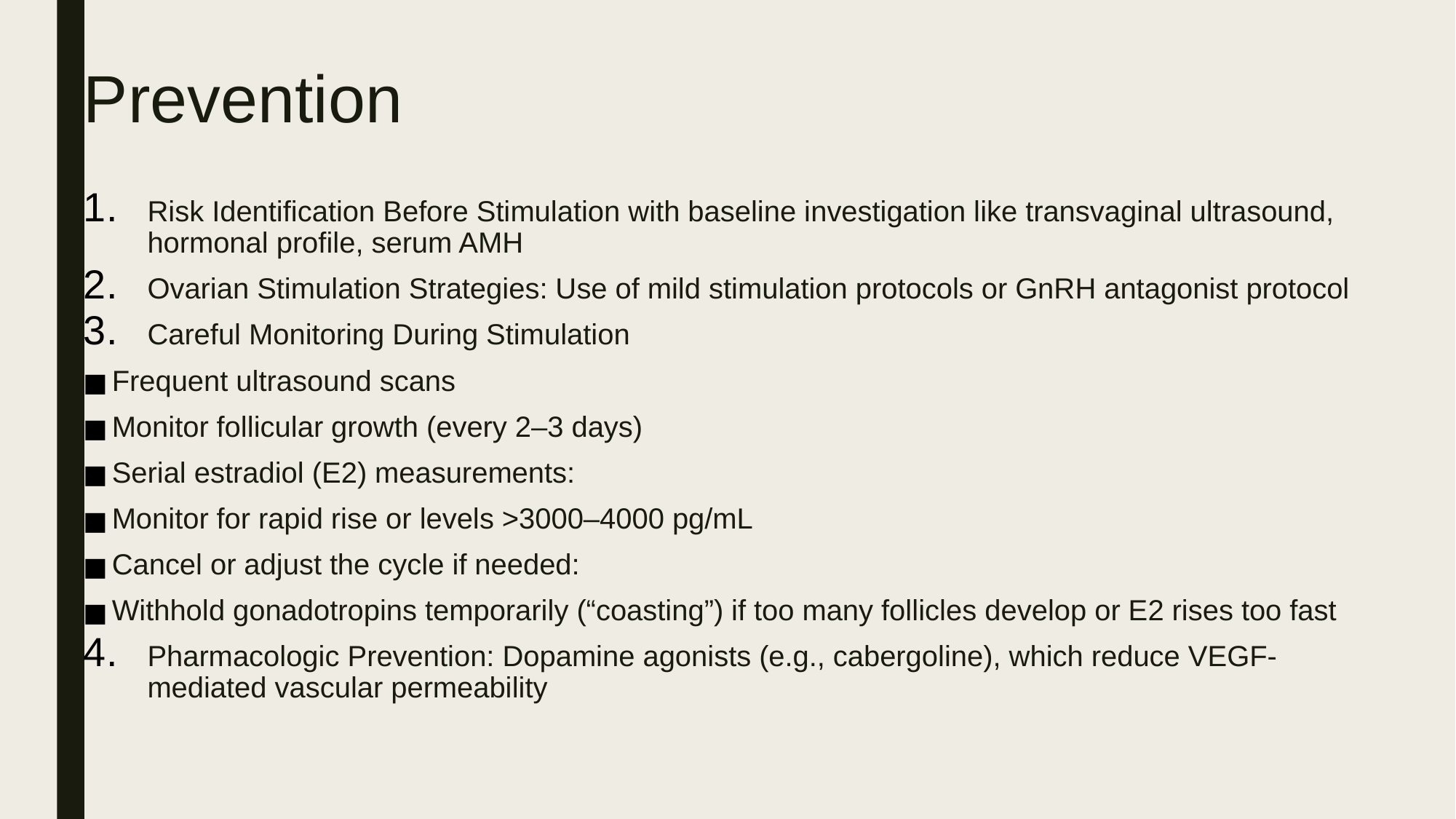

# Prevention
Risk Identification Before Stimulation with baseline investigation like transvaginal ultrasound, hormonal profile, serum AMH
Ovarian Stimulation Strategies: Use of mild stimulation protocols or GnRH antagonist protocol
Careful Monitoring During Stimulation
Frequent ultrasound scans
Monitor follicular growth (every 2–3 days)
Serial estradiol (E2) measurements:
Monitor for rapid rise or levels >3000–4000 pg/mL
Cancel or adjust the cycle if needed:
Withhold gonadotropins temporarily (“coasting”) if too many follicles develop or E2 rises too fast
Pharmacologic Prevention: Dopamine agonists (e.g., cabergoline), which reduce VEGF-mediated vascular permeability